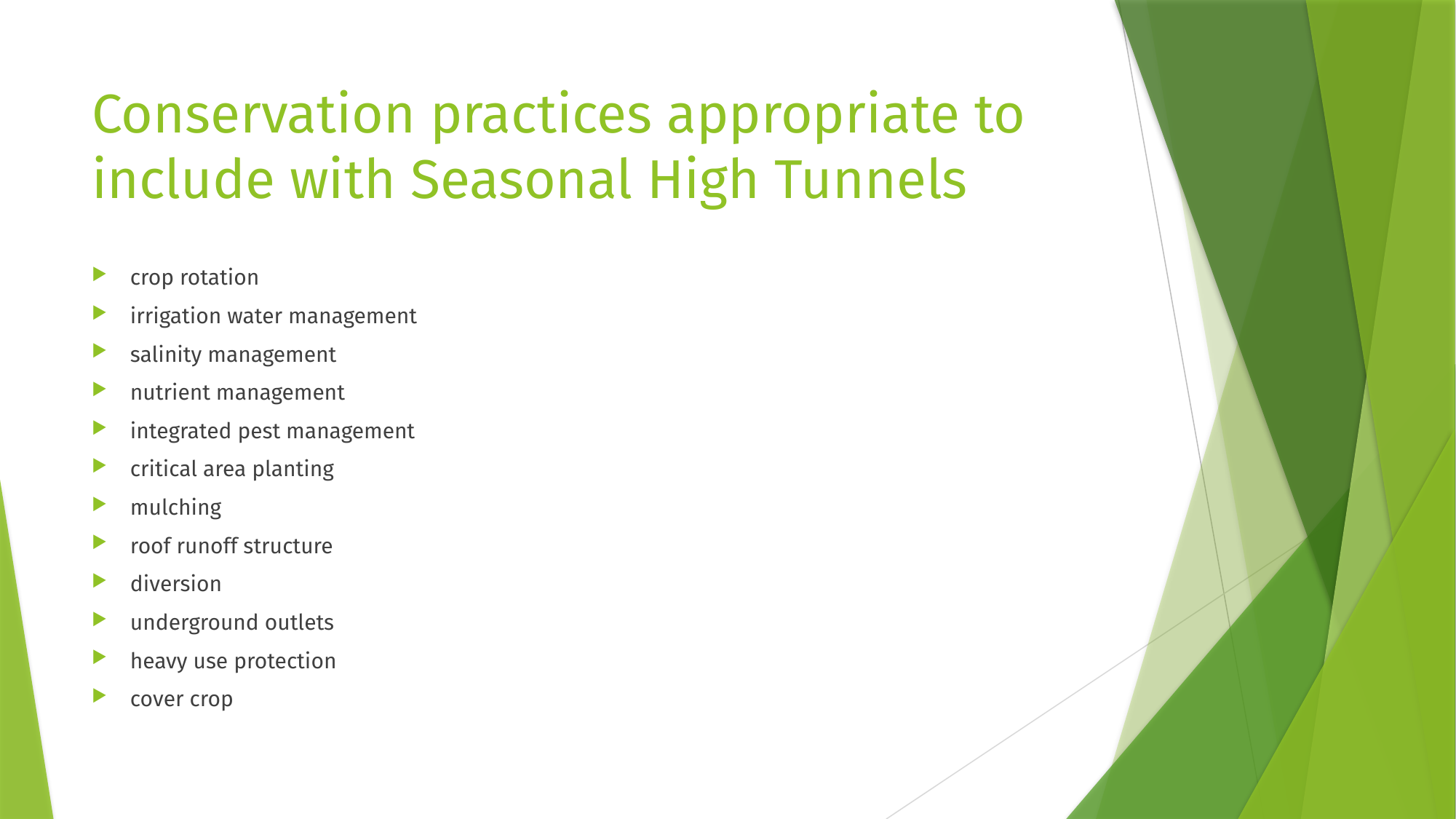

# Conservation practices appropriate to include with Seasonal High Tunnels
crop rotation
irrigation water management
salinity management
nutrient management
integrated pest management
critical area planting
mulching
roof runoff structure
diversion
underground outlets
heavy use protection
cover crop